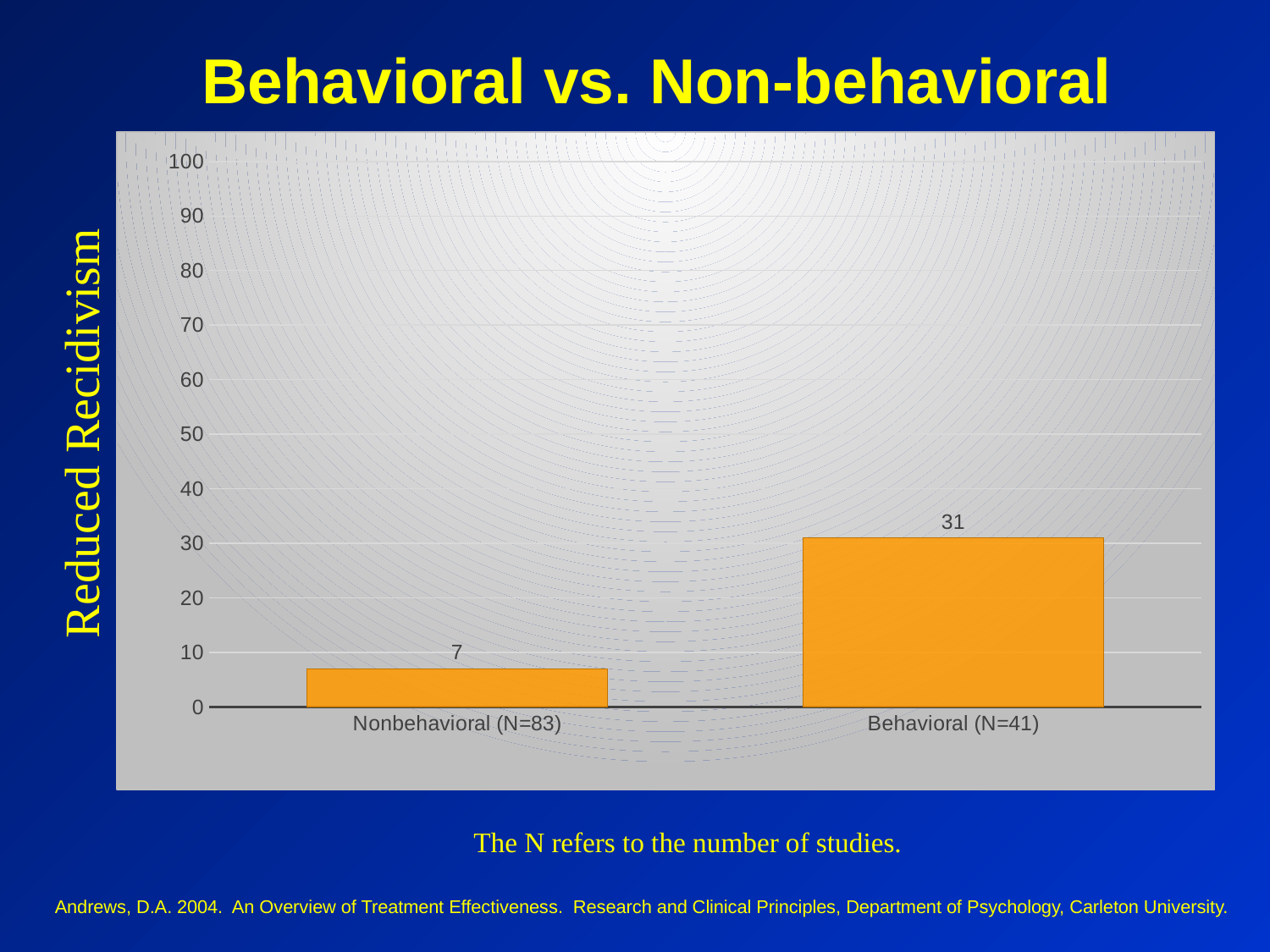

# Behavioral vs. Non-behavioral

### Chart

| Category | Mean Effect Size |
|---|---|
| Nonbehavioral (N=83) | 7.0 |
| Behavioral (N=41) | 31.0 |
Reduced Recidivism
The N refers to the number of studies.

Andrews, D.A. 2004.  An Overview of Treatment Effectiveness.  Research and Clinical Principles, Department of Psychology, Carleton University.